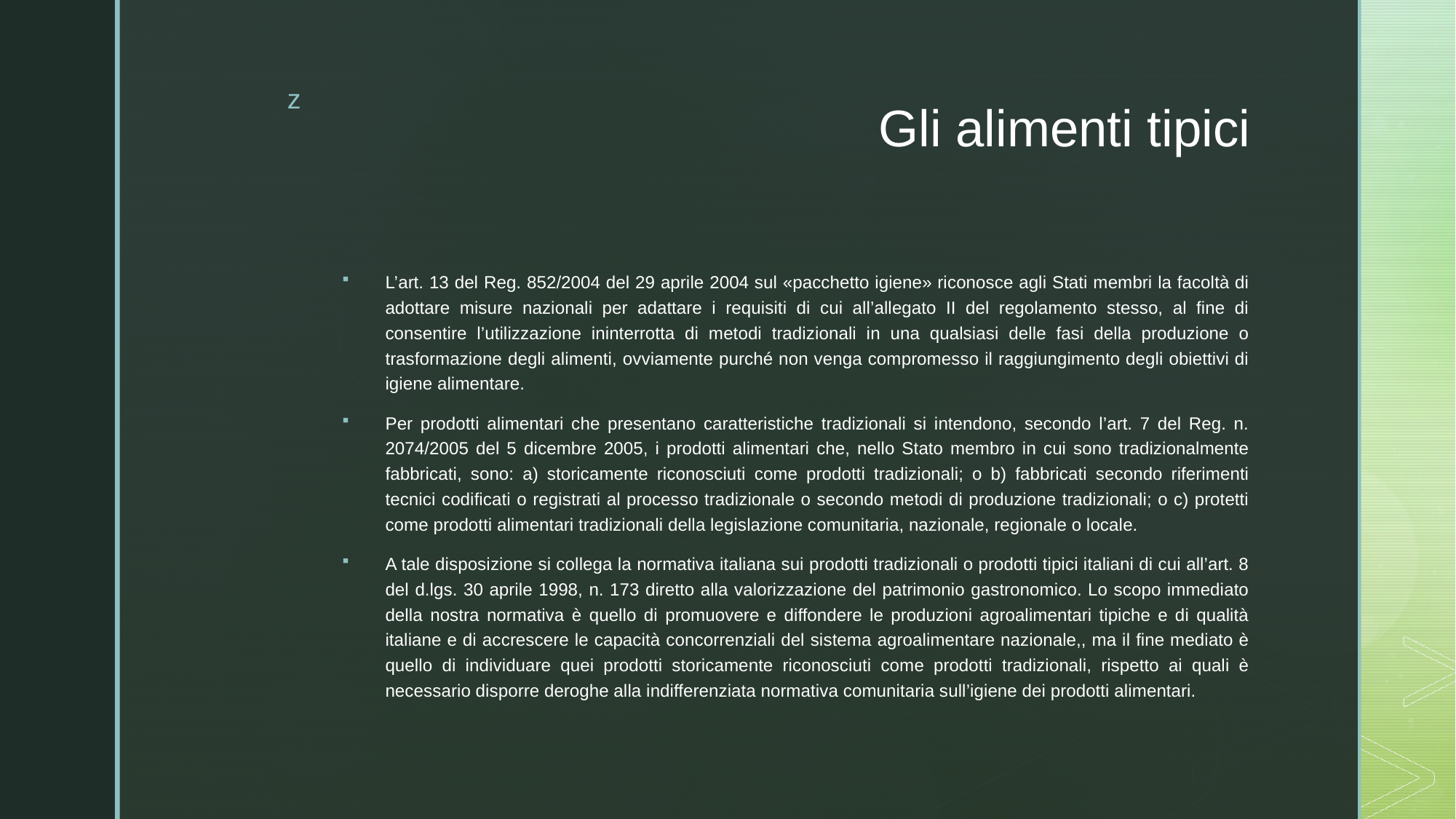

# Gli alimenti tipici
L’art. 13 del Reg. 852/2004 del 29 aprile 2004 sul «pacchetto igiene» riconosce agli Stati membri la facoltà di adottare misure nazionali per adattare i requisiti di cui all’allegato II del regolamento stesso, al fine di consentire l’utilizzazione ininterrotta di metodi tradizionali in una qualsiasi delle fasi della produzione o trasformazione degli alimenti, ovviamente purché non venga compromesso il raggiungimento degli obiettivi di igiene alimentare.
Per prodotti alimentari che presentano caratteristiche tradizionali si intendono, secondo l’art. 7 del Reg. n. 2074/2005 del 5 dicembre 2005, i prodotti alimentari che, nello Stato membro in cui sono tradizionalmente fabbricati, sono: a) storicamente riconosciuti come prodotti tradizionali; o b) fabbricati secondo riferimenti tecnici codificati o registrati al processo tradizionale o secondo metodi di produzione tradizionali; o c) protetti come prodotti alimentari tradizionali della legislazione comunitaria, nazionale, regionale o locale.
A tale disposizione si collega la normativa italiana sui prodotti tradizionali o prodotti tipici italiani di cui all’art. 8 del d.lgs. 30 aprile 1998, n. 173 diretto alla valorizzazione del patrimonio gastronomico. Lo scopo immediato della nostra normativa è quello di promuovere e diffondere le produzioni agroalimentari tipiche e di qualità italiane e di accrescere le capacità concorrenziali del sistema agroalimentare nazionale,, ma il fine mediato è quello di individuare quei prodotti storicamente riconosciuti come prodotti tradizionali, rispetto ai quali è necessario disporre deroghe alla indifferenziata normativa comunitaria sull’igiene dei prodotti alimentari.